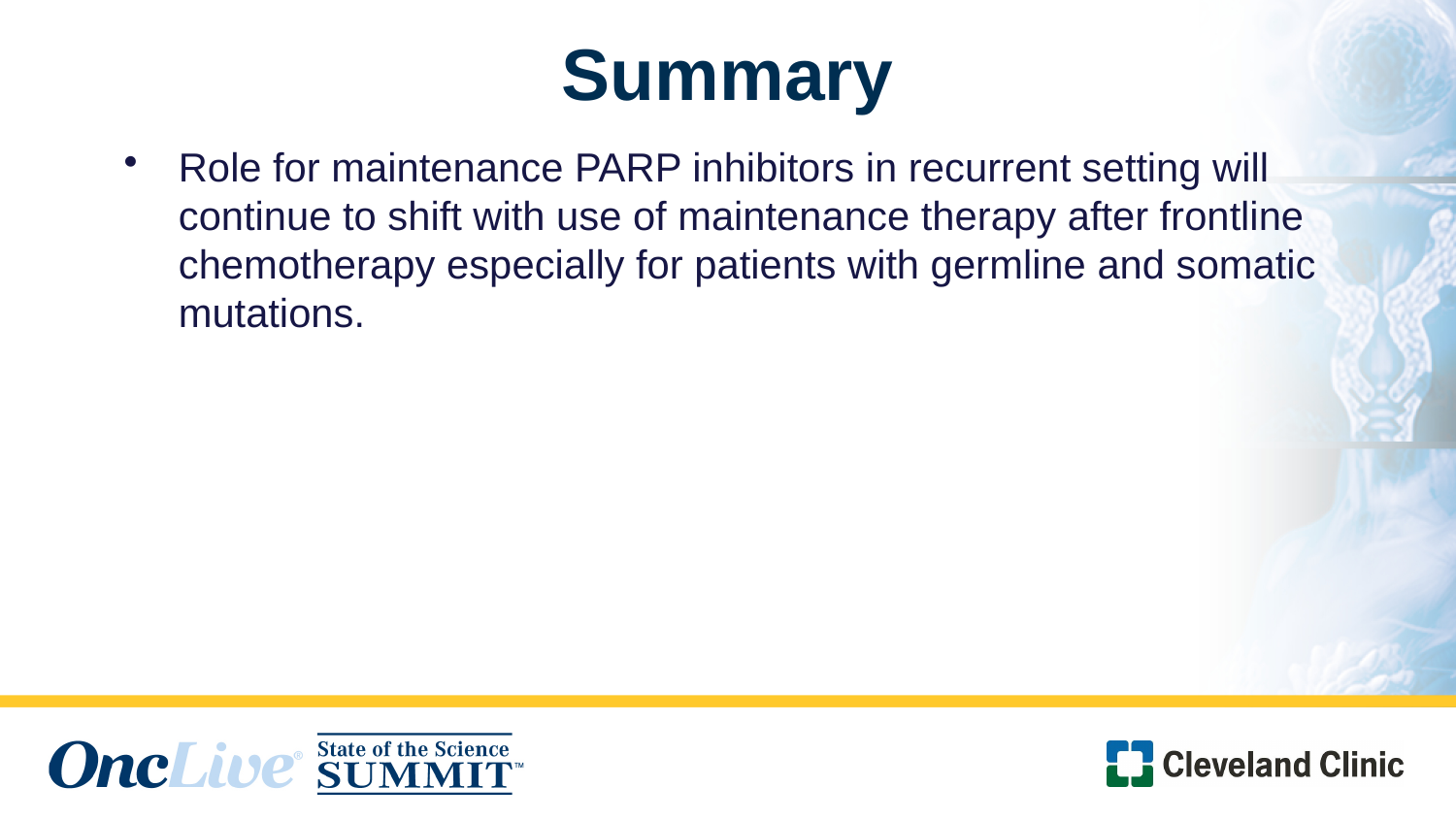

Summary
Role for maintenance PARP inhibitors in recurrent setting will continue to shift with use of maintenance therapy after frontline chemotherapy especially for patients with germline and somatic mutations.